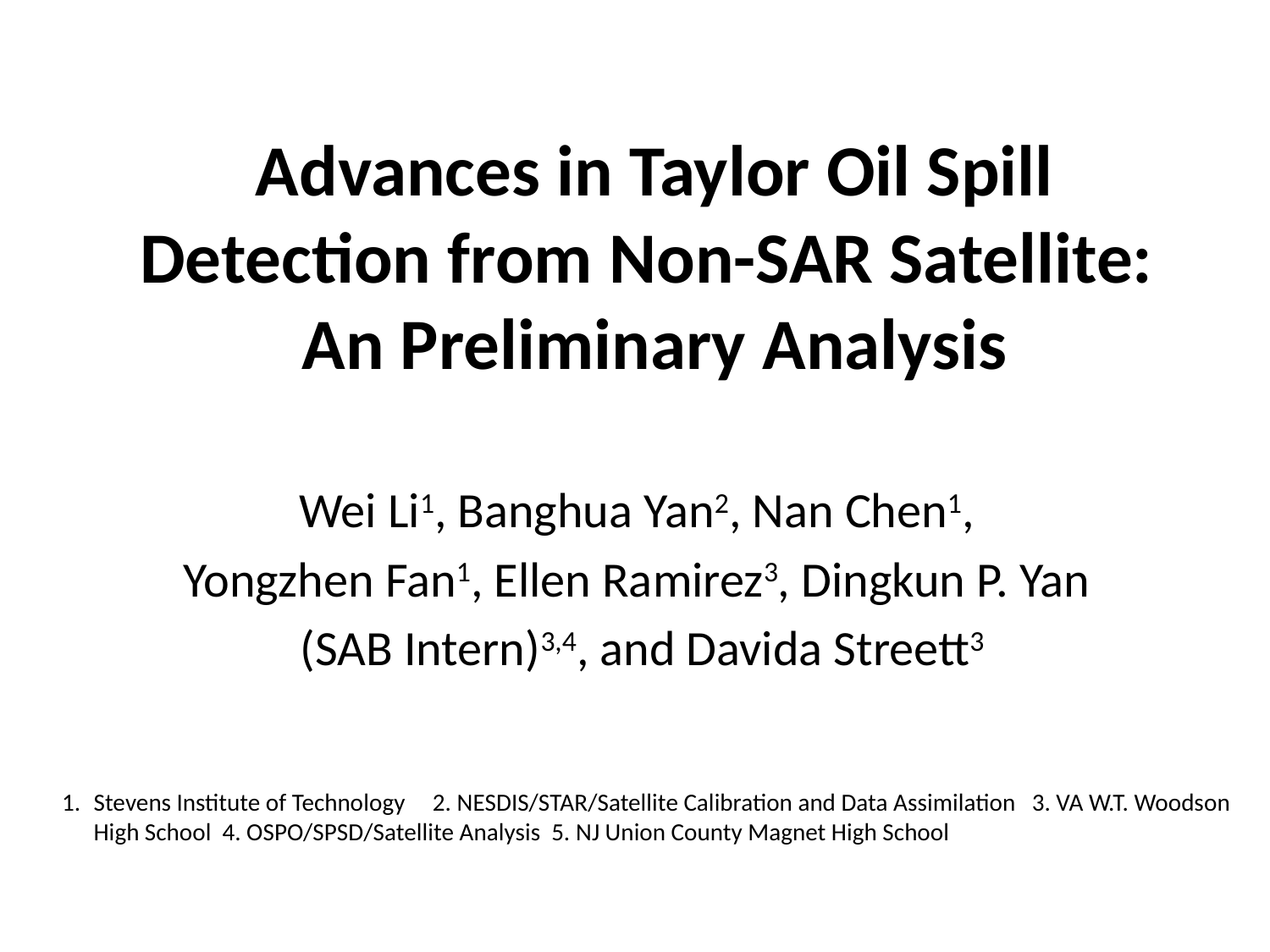

# Advances in Taylor Oil Spill Detection from Non-SAR Satellite: An Preliminary Analysis
Wei Li1, Banghua Yan2, Nan Chen1,
Yongzhen Fan1, Ellen Ramirez3, Dingkun P. Yan
(SAB Intern)3,4, and Davida Streett3

Stevens Institute of Technology     2. NESDIS/STAR/Satellite Calibration and Data Assimilation   3. VA W.T. Woodson High School  4. OSPO/SPSD/Satellite Analysis  5. NJ Union County Magnet High School